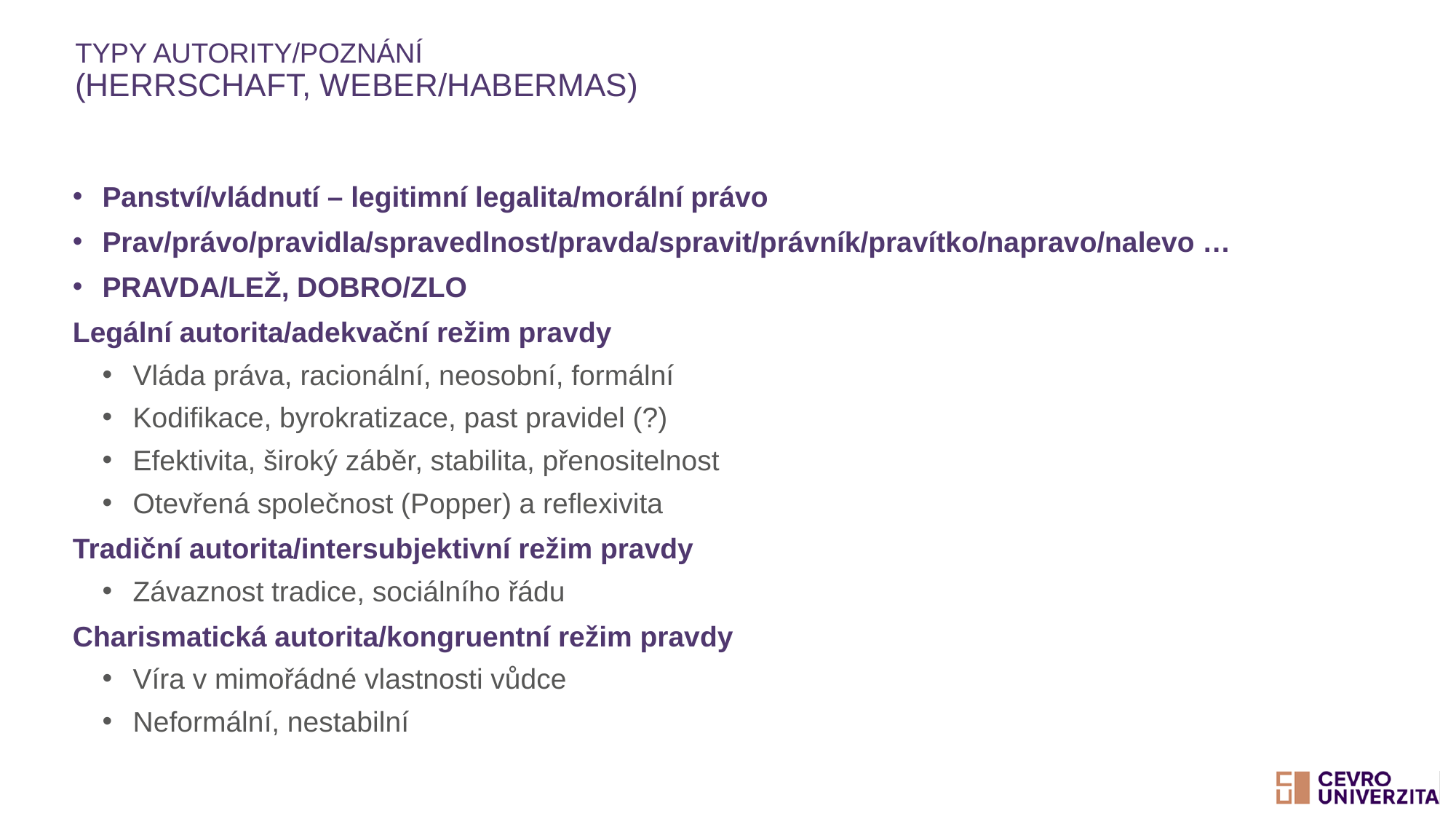

# Typy autority/poznání (Herrschaft, Weber/Habermas)
Panství/vládnutí – legitimní legalita/morální právo
Prav/právo/pravidla/spravedlnost/pravda/spravit/právník/pravítko/napravo/nalevo …
PRAVDA/LEŽ, DOBRO/ZLO
Legální autorita/adekvační režim pravdy
Vláda práva, racionální, neosobní, formální
Kodifikace, byrokratizace, past pravidel (?)
Efektivita, široký záběr, stabilita, přenositelnost
Otevřená společnost (Popper) a reflexivita
Tradiční autorita/intersubjektivní režim pravdy
Závaznost tradice, sociálního řádu
Charismatická autorita/kongruentní režim pravdy
Víra v mimořádné vlastnosti vůdce
Neformální, nestabilní